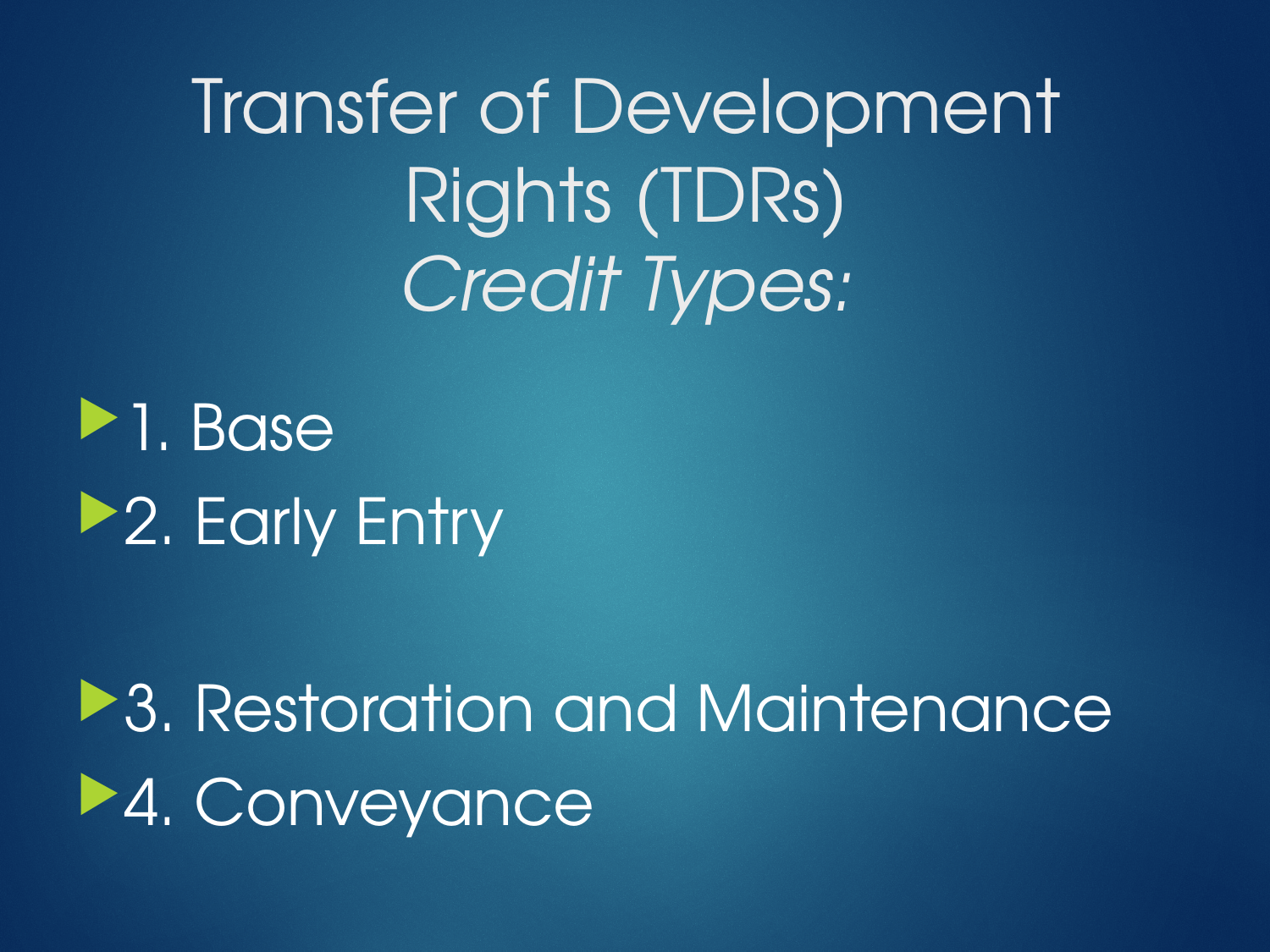

# Transfer of Development Rights (TDRs) Credit Types:
1. Base
2. Early Entry

3. Restoration and Maintenance
4. Conveyance